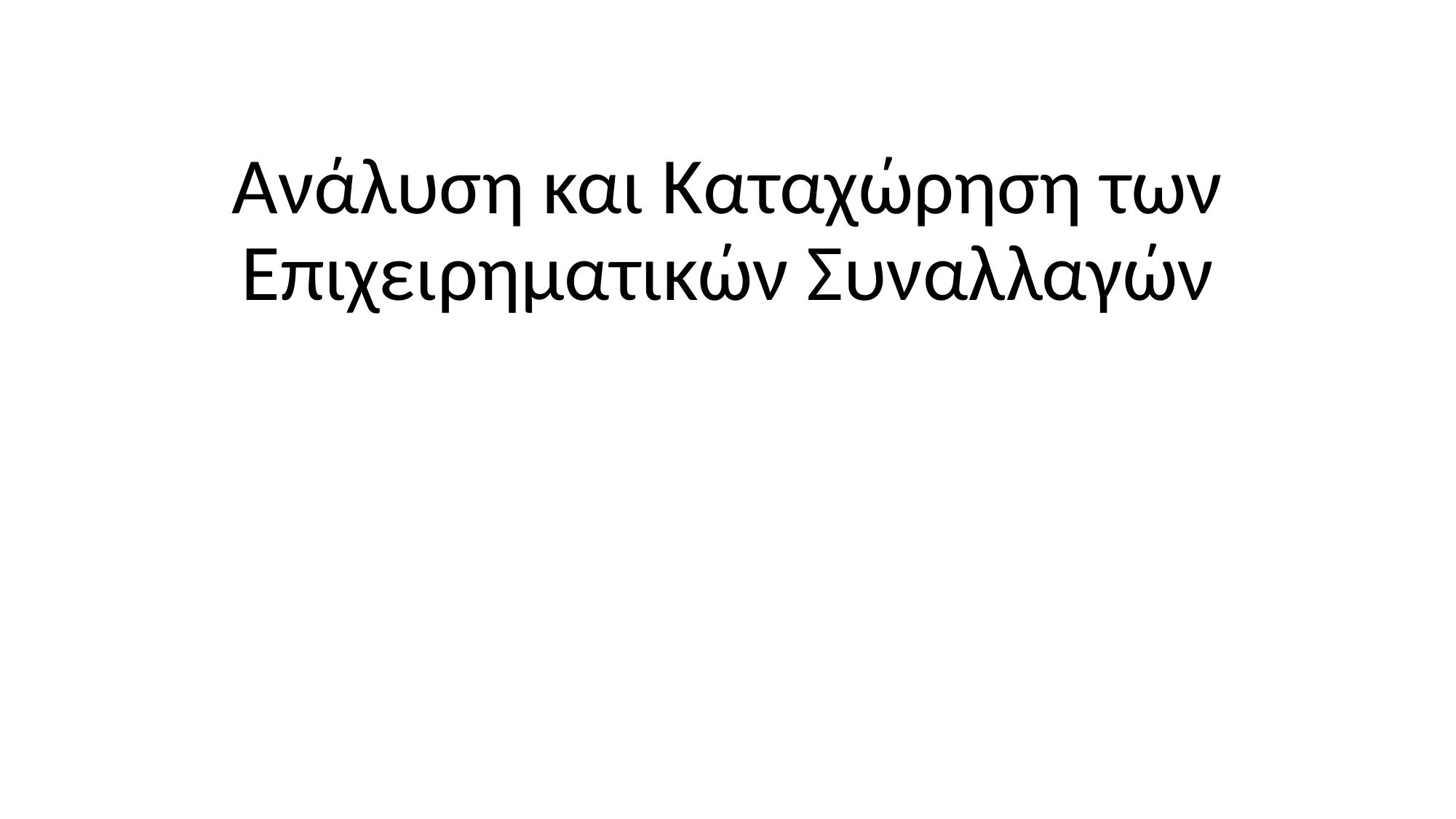

# Ανάλυση και Καταχώρηση των Επιχειρηματικών Συναλλαγών